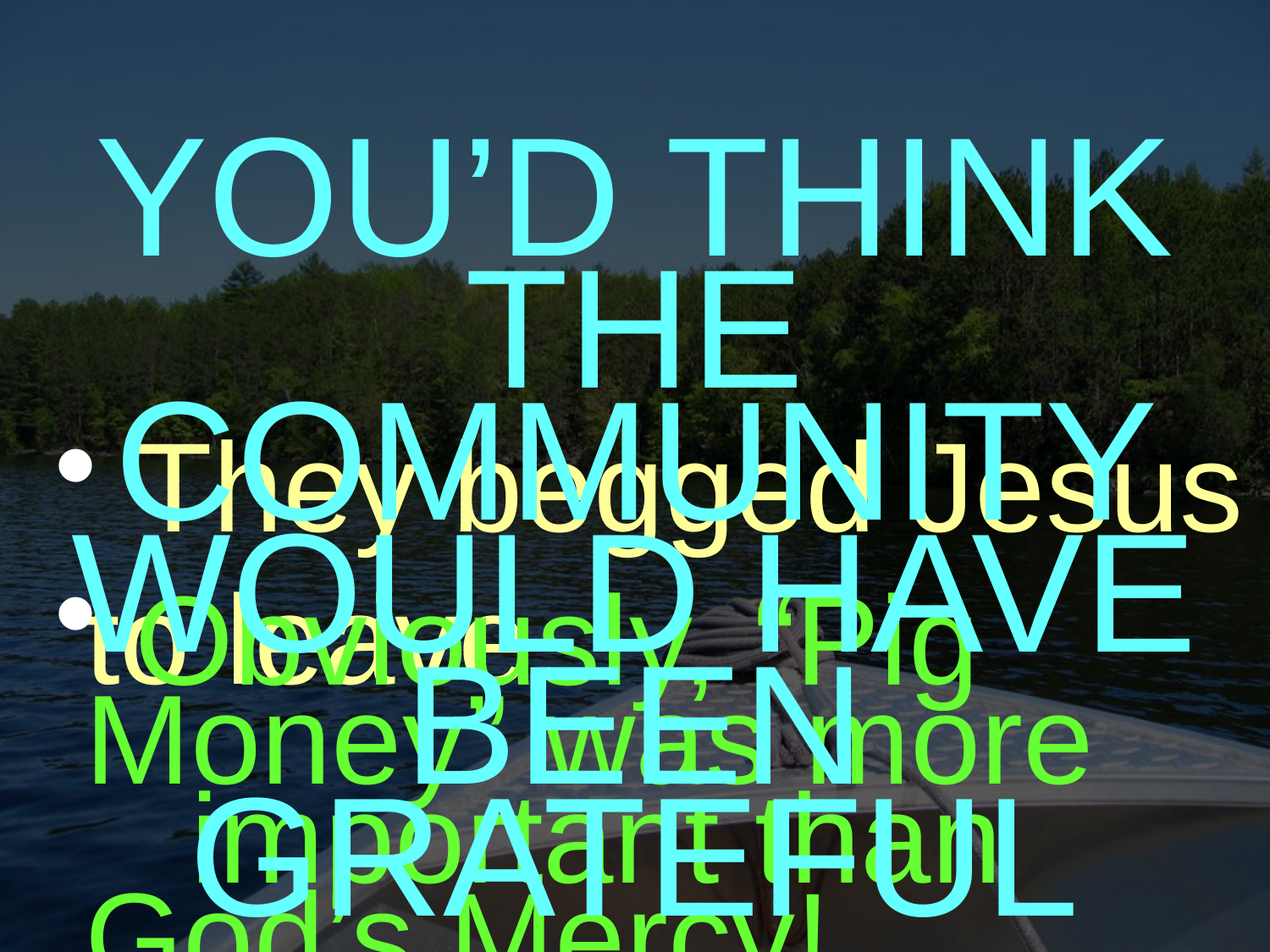

YOU’D THINK THE COMMUNITY WOULD HAVE BEEN GRATEFUL
 They begged Jesus to leave
 Obviously, “Pig Money” was more
   important than God’s Mercy!